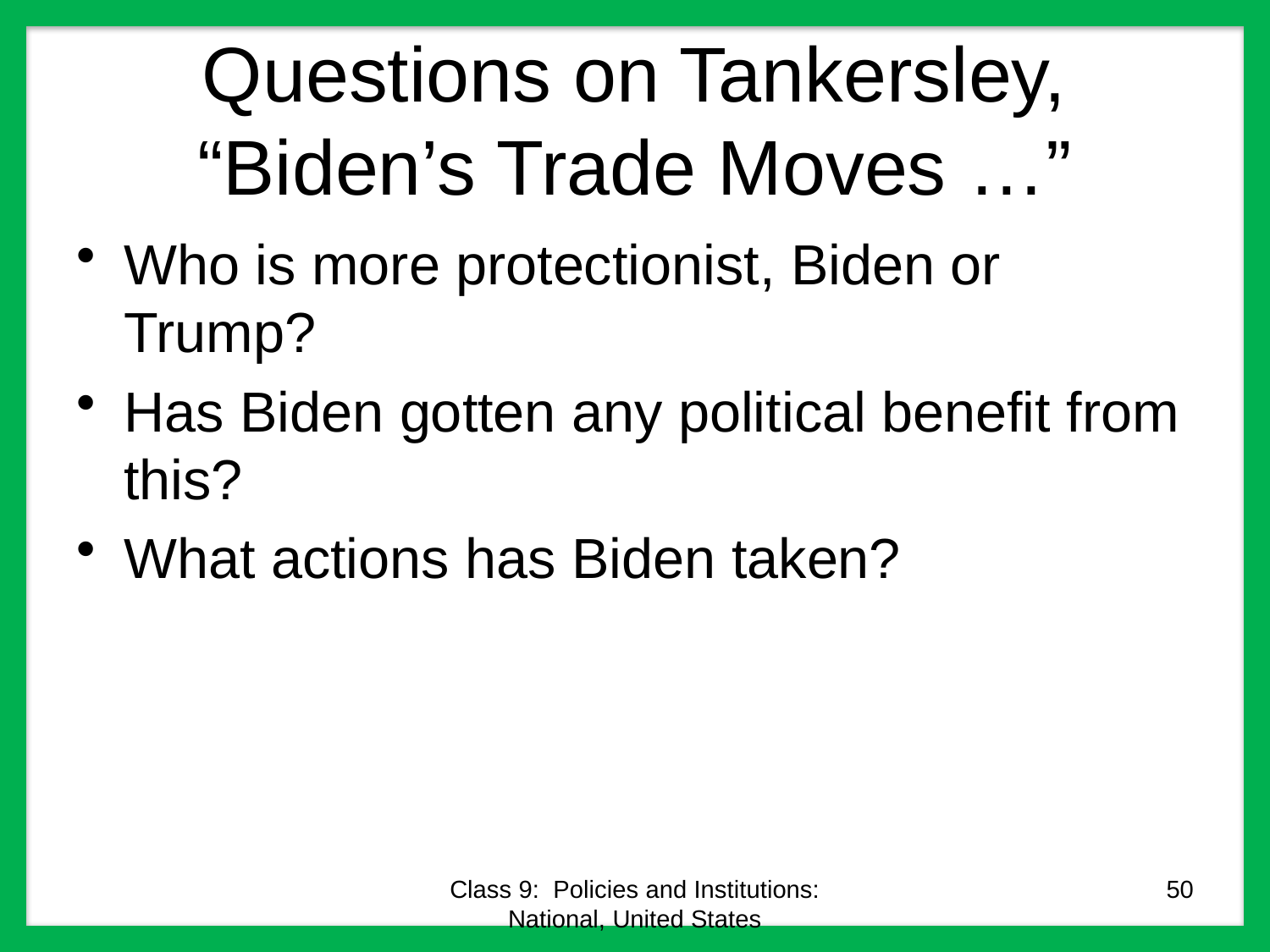

# Questions on Tankersley, “Biden’s Trade Moves …”
Who is more protectionist, Biden or Trump?
Has Biden gotten any political benefit from this?
What actions has Biden taken?
Class 9:  Policies and Institutions: National, United States
50